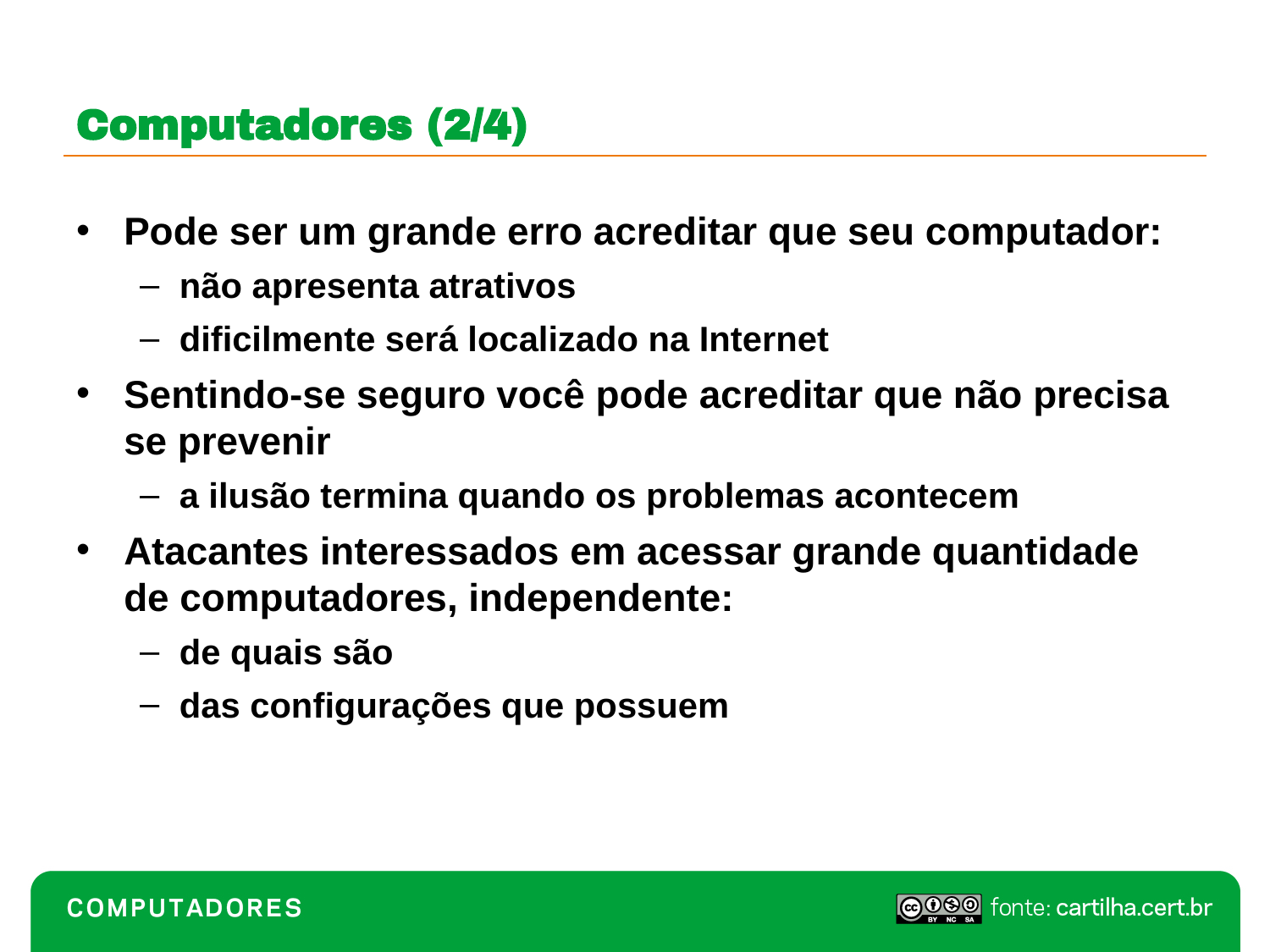

# Computadores (2/4)
Pode ser um grande erro acreditar que seu computador:
não apresenta atrativos
dificilmente será localizado na Internet
Sentindo-se seguro você pode acreditar que não precisa se prevenir
a ilusão termina quando os problemas acontecem
Atacantes interessados em acessar grande quantidade de computadores, independente:
de quais são
das configurações que possuem